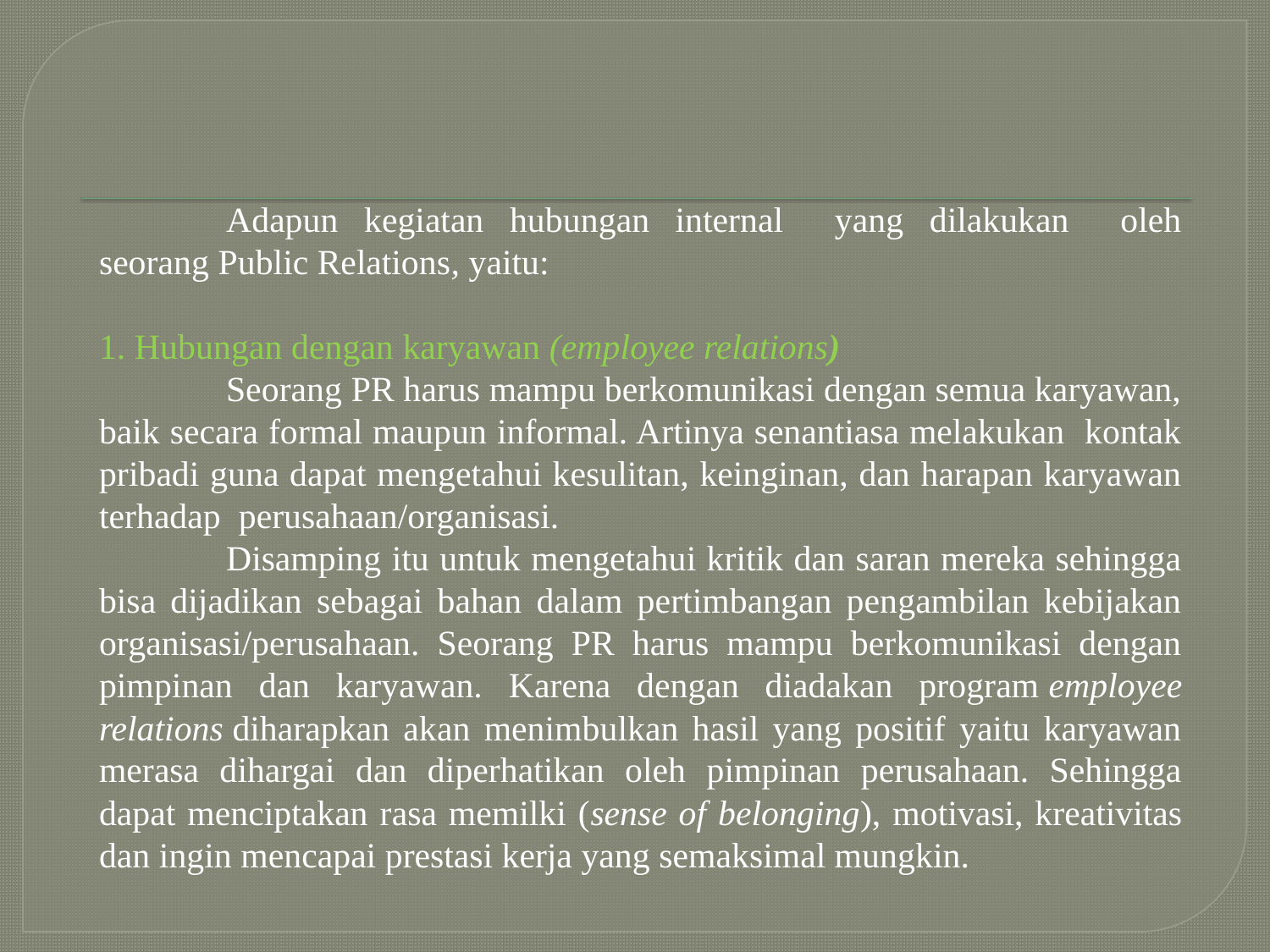

Adapun kegiatan hubungan internal  yang dilakukan  oleh seorang Public Relations, yaitu:

1. Hubungan dengan karyawan (employee relations)
	Seorang PR harus mampu berkomunikasi dengan semua karyawan, baik secara formal maupun informal. Artinya senantiasa melakukan  kontak pribadi guna dapat mengetahui kesulitan, keinginan, dan harapan karyawan terhadap  perusahaan/organisasi.
	Disamping itu untuk mengetahui kritik dan saran mereka sehingga bisa dijadikan sebagai bahan dalam pertimbangan pengambilan kebijakan organisasi/perusahaan. Seorang PR harus mampu berkomunikasi dengan pimpinan dan karyawan. Karena dengan diadakan program employee relations diharapkan akan menimbulkan hasil yang positif yaitu karyawan merasa dihargai dan diperhatikan oleh pimpinan perusahaan. Sehingga dapat menciptakan rasa memilki (sense of belonging), motivasi, kreativitas dan ingin mencapai prestasi kerja yang semaksimal mungkin.